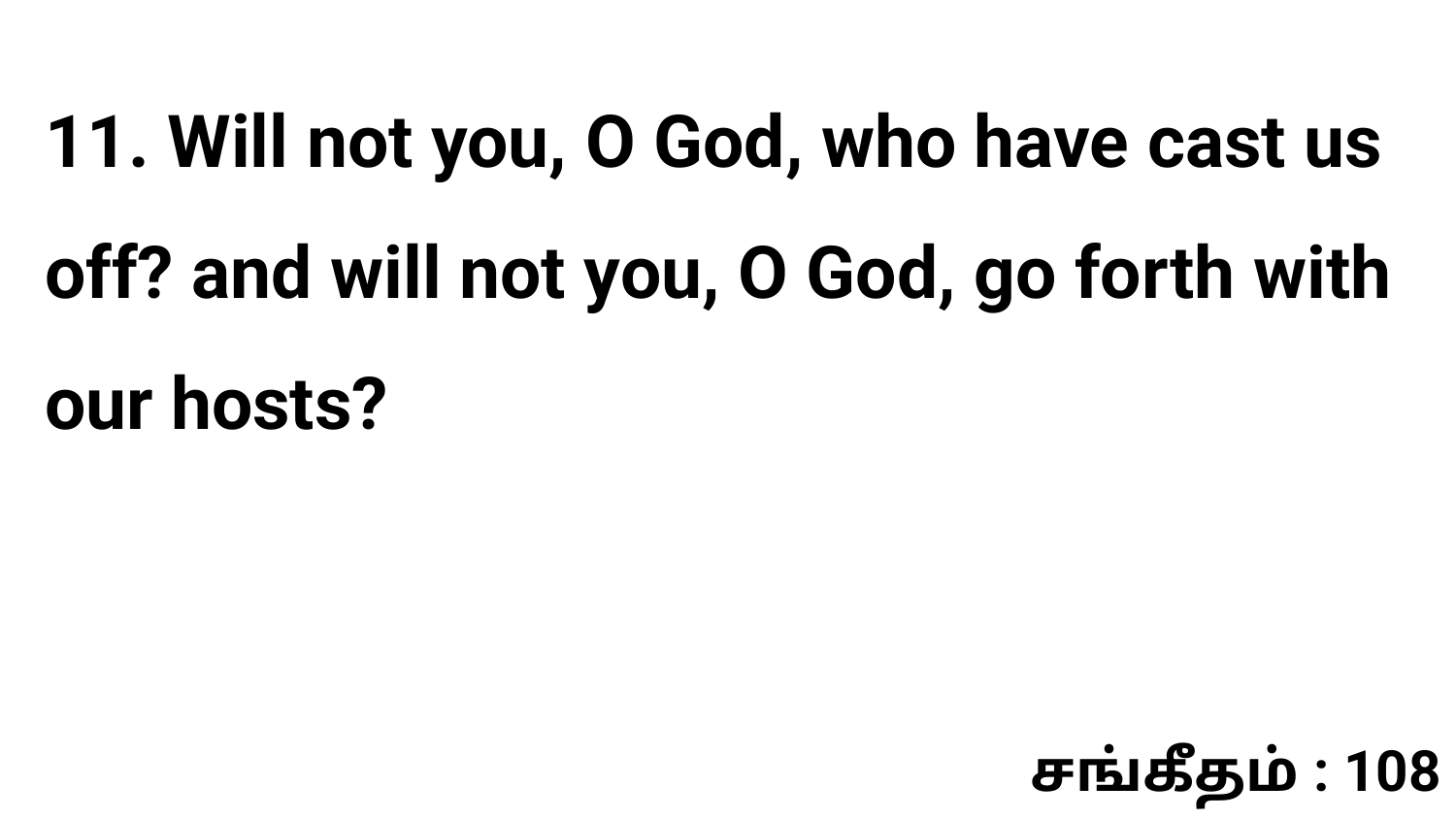

11. Will not you, O God, who have cast us off? and will not you, O God, go forth with our hosts?
சங்கீதம் : 108